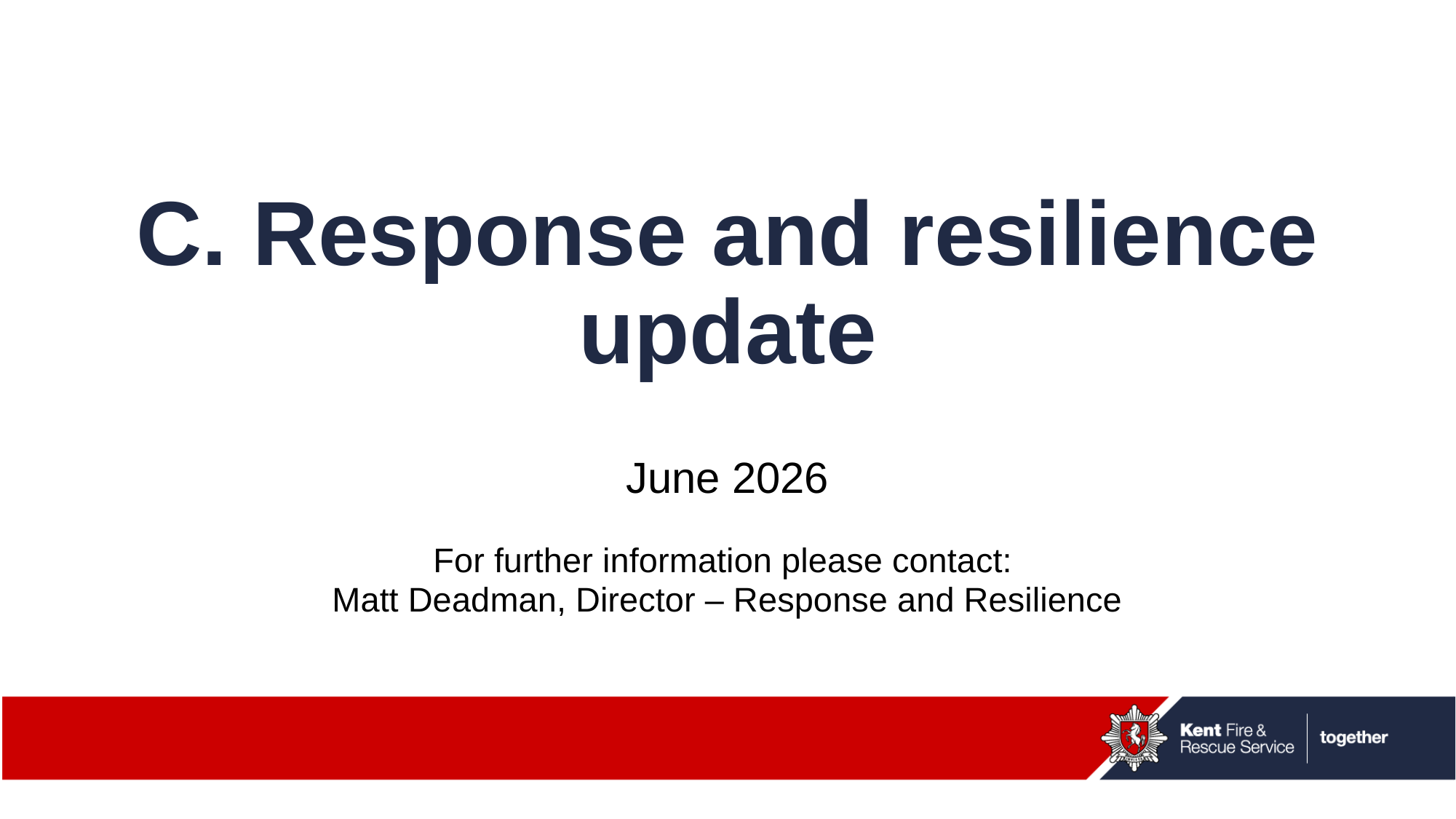

# C. Response and resilience update

June 2026

For further information please contact:
Matt Deadman, Director – Response and Resilience